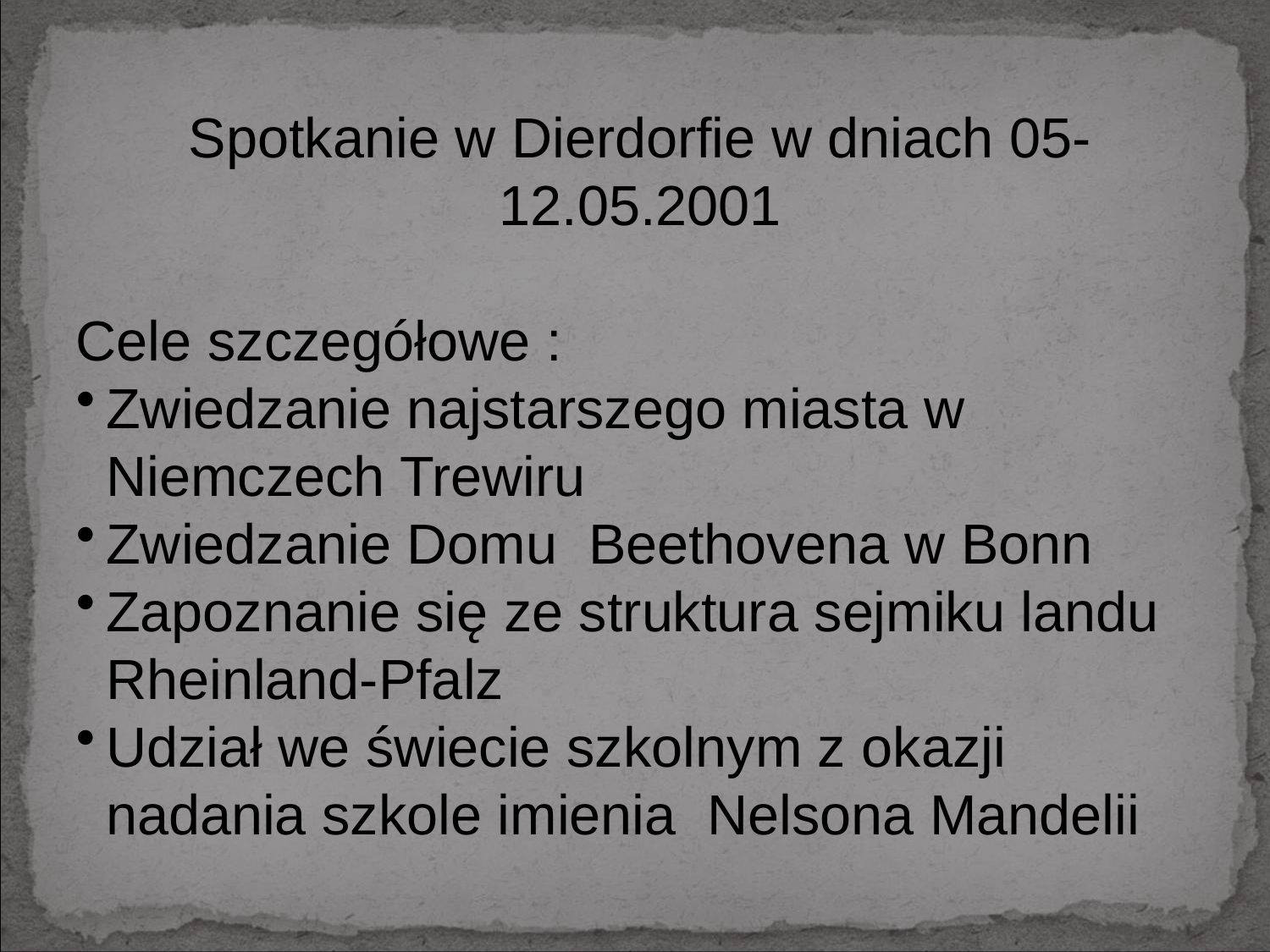

Spotkanie w Dierdorfie w dniach 05-12.05.2001

Cele szczegółowe :
Zwiedzanie najstarszego miasta w Niemczech Trewiru
Zwiedzanie Domu  Beethovena w Bonn
Zapoznanie się ze struktura sejmiku landu Rheinland-Pfalz
Udział we świecie szkolnym z okazji nadania szkole imienia  Nelsona Mandelii